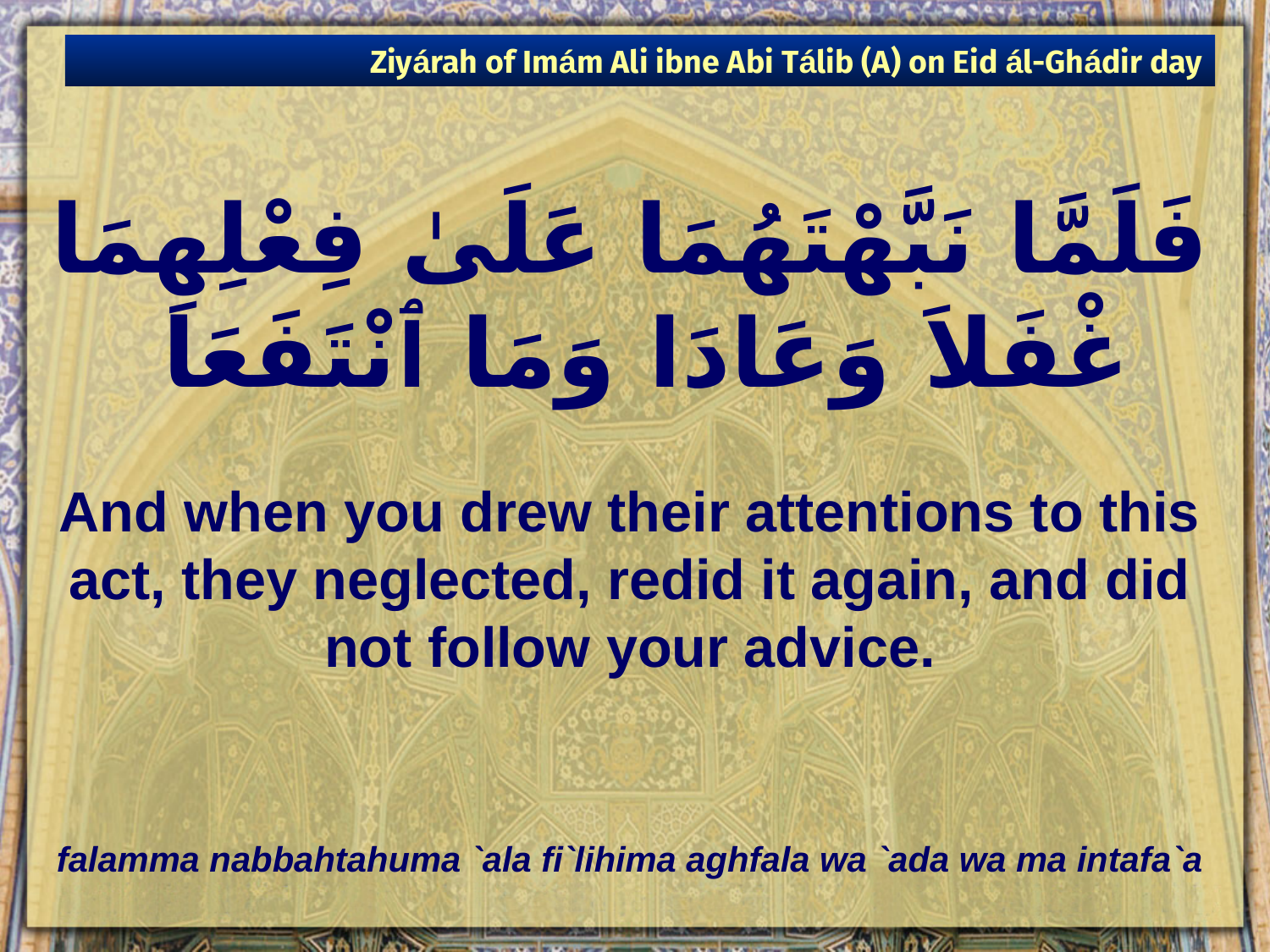

Ziyárah of Imám Ali ibne Abi Tálib (A) on Eid ál-Ghádir day
# فَلَمَّا نَبَّهْتَهُمَا عَلَىٰ فِعْلِهِمَا غْفَلاَ وَعَادَا وَمَا ٱنْتَفَعَا
And when you drew their attentions to this act, they neglected, redid it again, and did not follow your advice.
falamma nabbahtahuma `ala fi`lihima aghfala wa `ada wa ma intafa`a